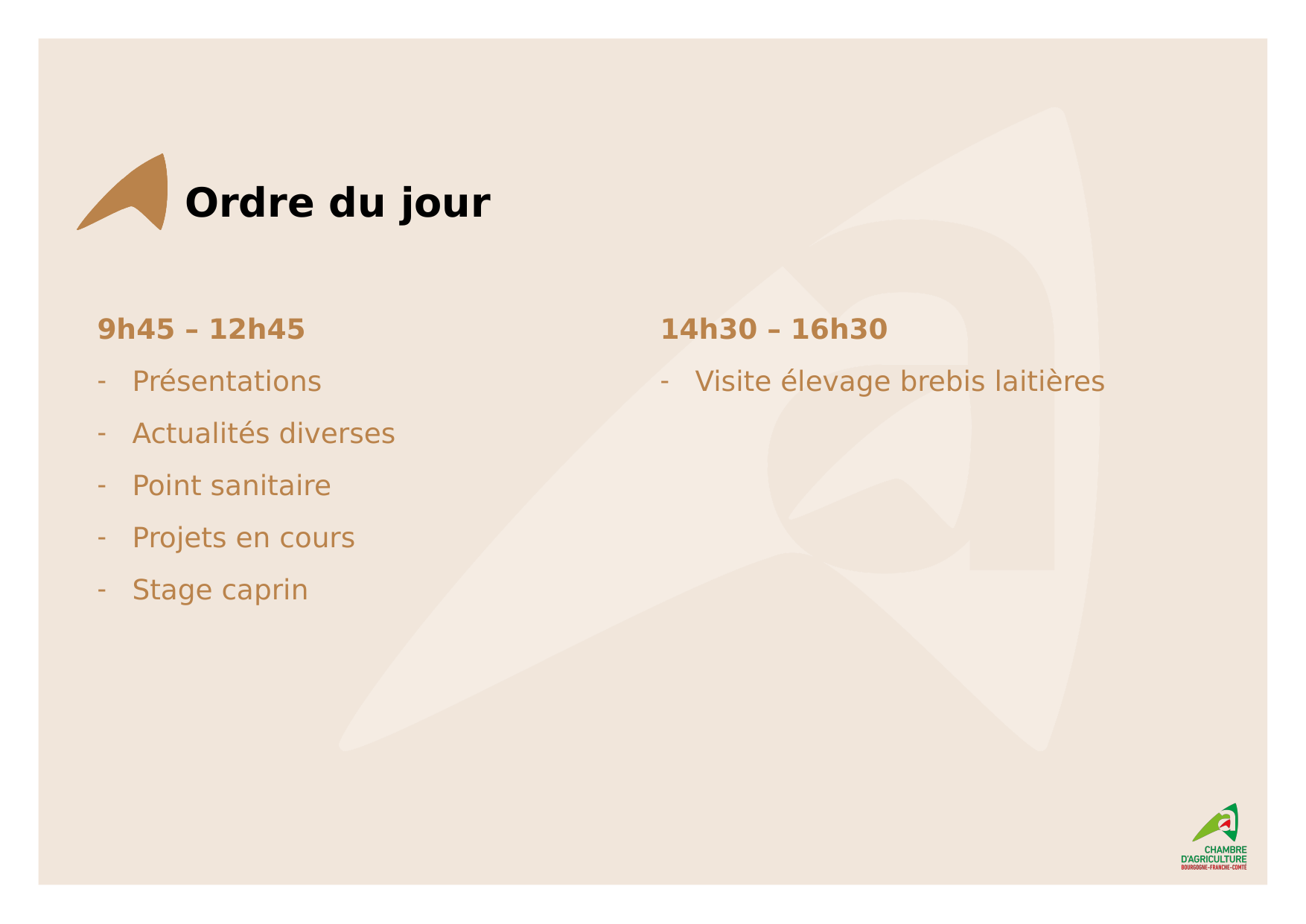

Ordre du jour
9h45 – 12h45
Présentations
Actualités diverses
Point sanitaire
Projets en cours
Stage caprin

14h30 – 16h30
Visite élevage brebis laitières